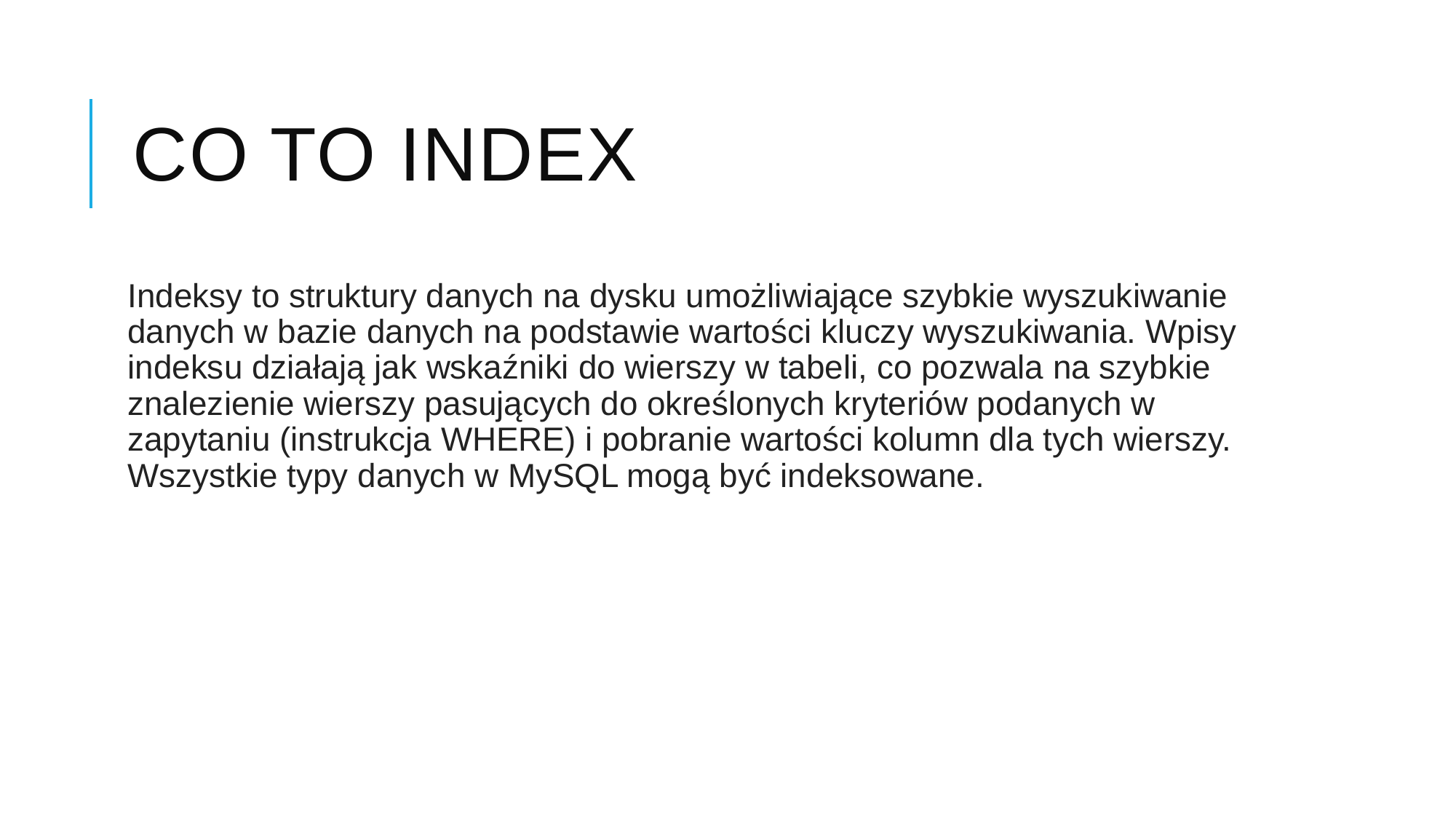

# Co to index
Indeksy to struktury danych na dysku umożliwiające szybkie wyszukiwanie danych w bazie danych na podstawie wartości kluczy wyszukiwania. Wpisy indeksu działają jak wskaźniki do wierszy w tabeli, co pozwala na szybkie znalezienie wierszy pasujących do określonych kryteriów podanych w zapytaniu (instrukcja WHERE) i pobranie wartości kolumn dla tych wierszy. Wszystkie typy danych w MySQL mogą być indeksowane.